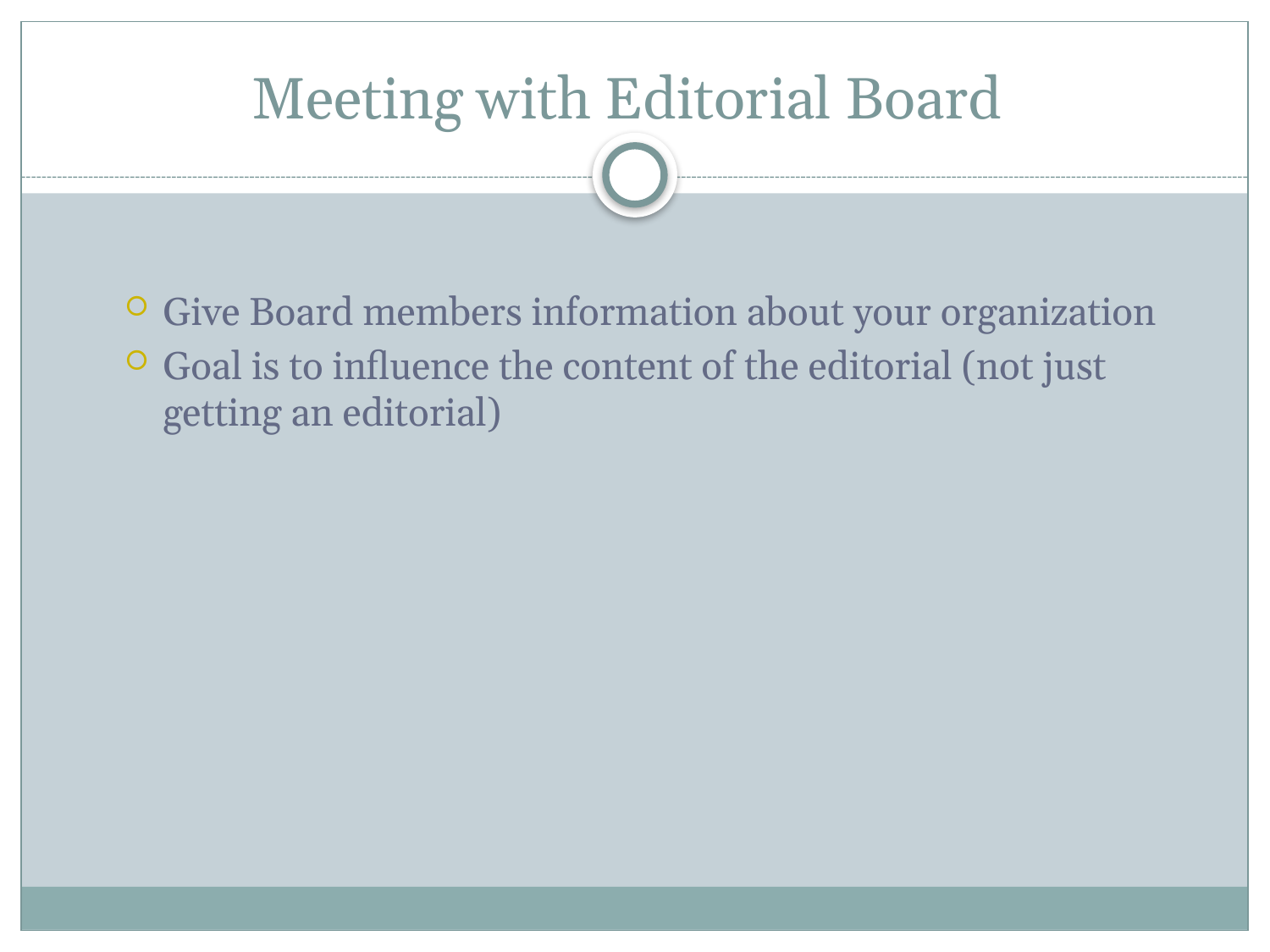

# Meeting with Editorial Board
Give Board members information about your organization
Goal is to influence the content of the editorial (not just getting an editorial)